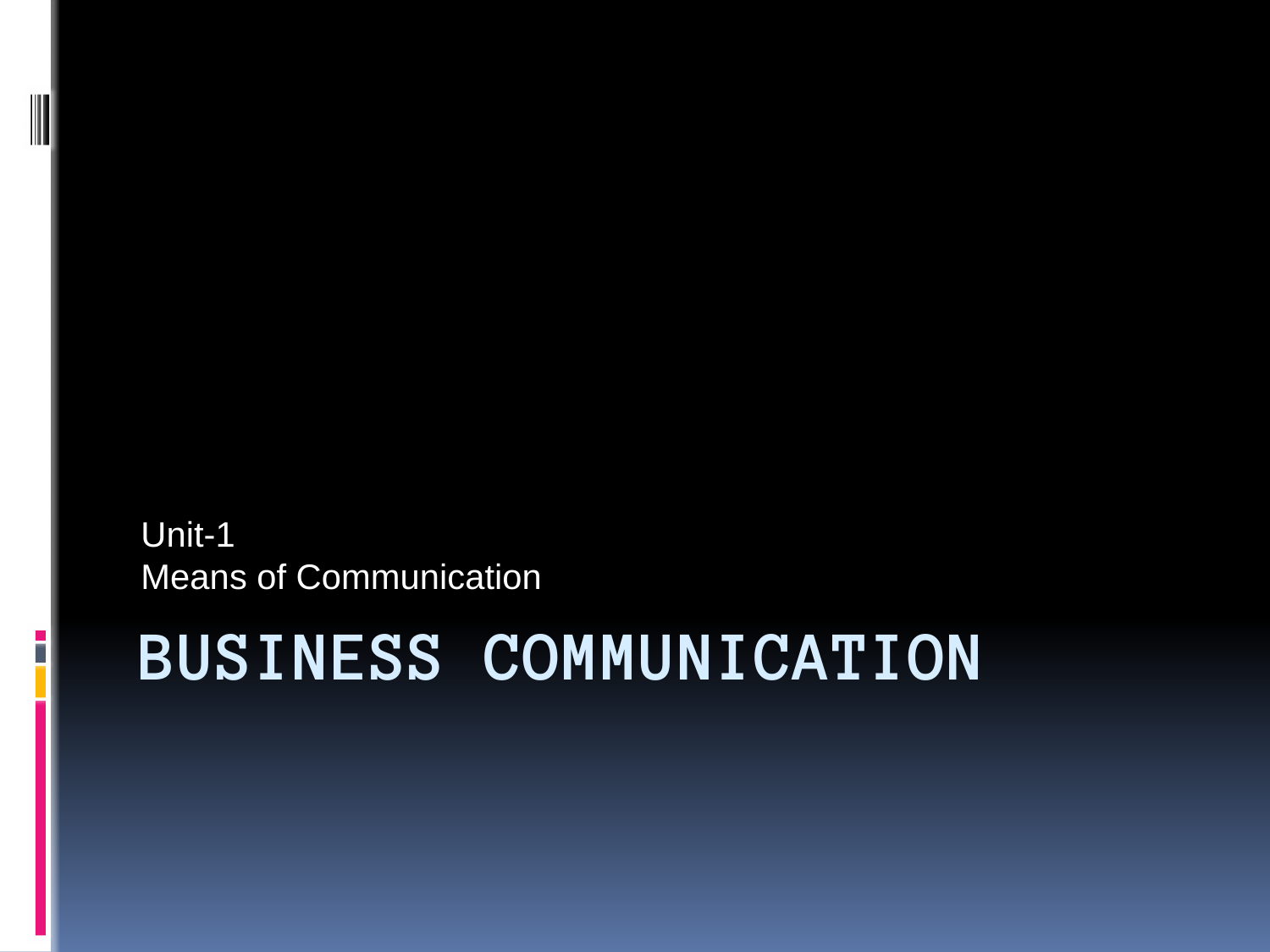

Unit-1
Means of Communication
# Business Communication